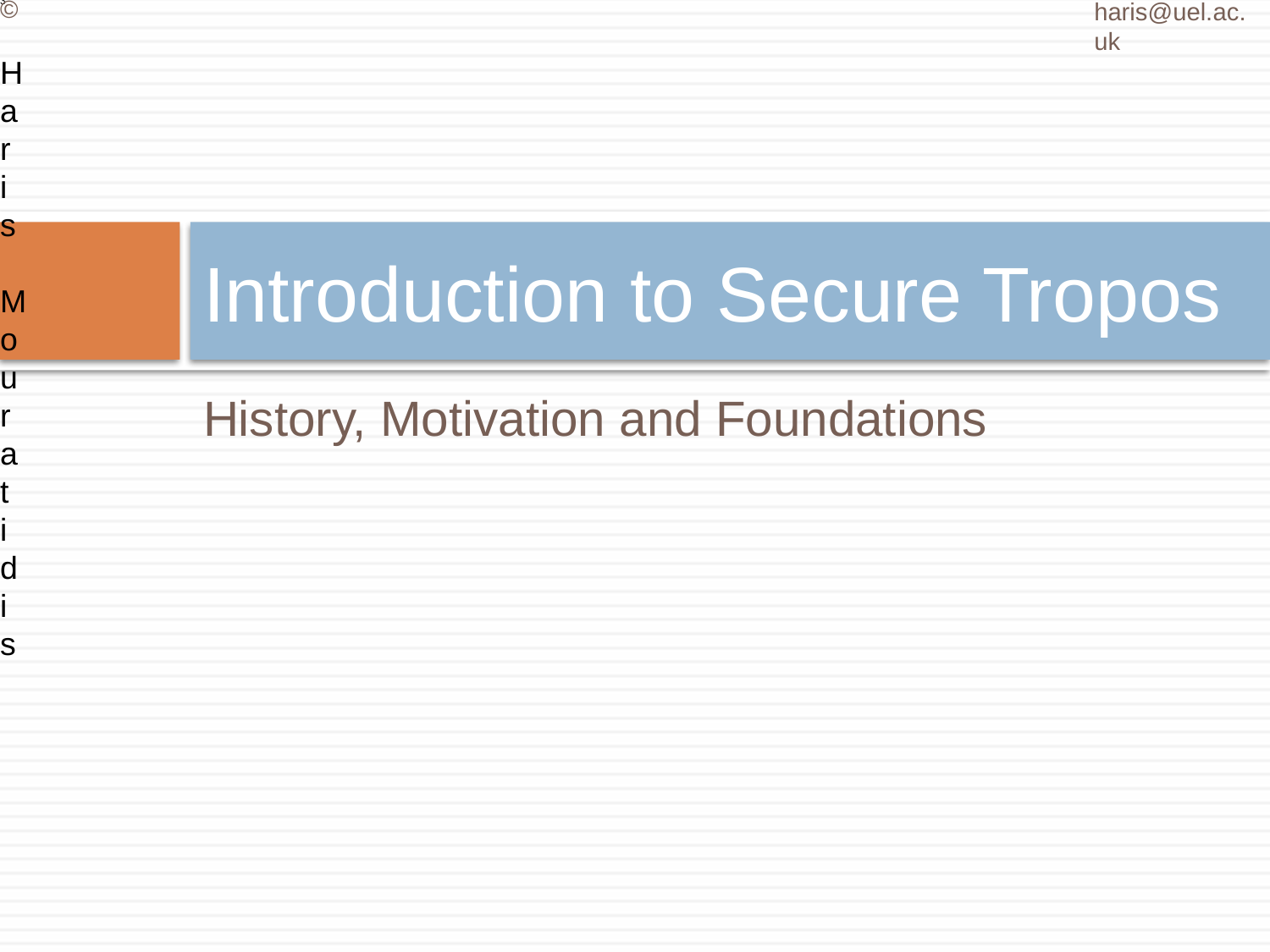

haris@uel.ac.uk
# Introduction to Secure Tropos
History, Motivation and Foundations